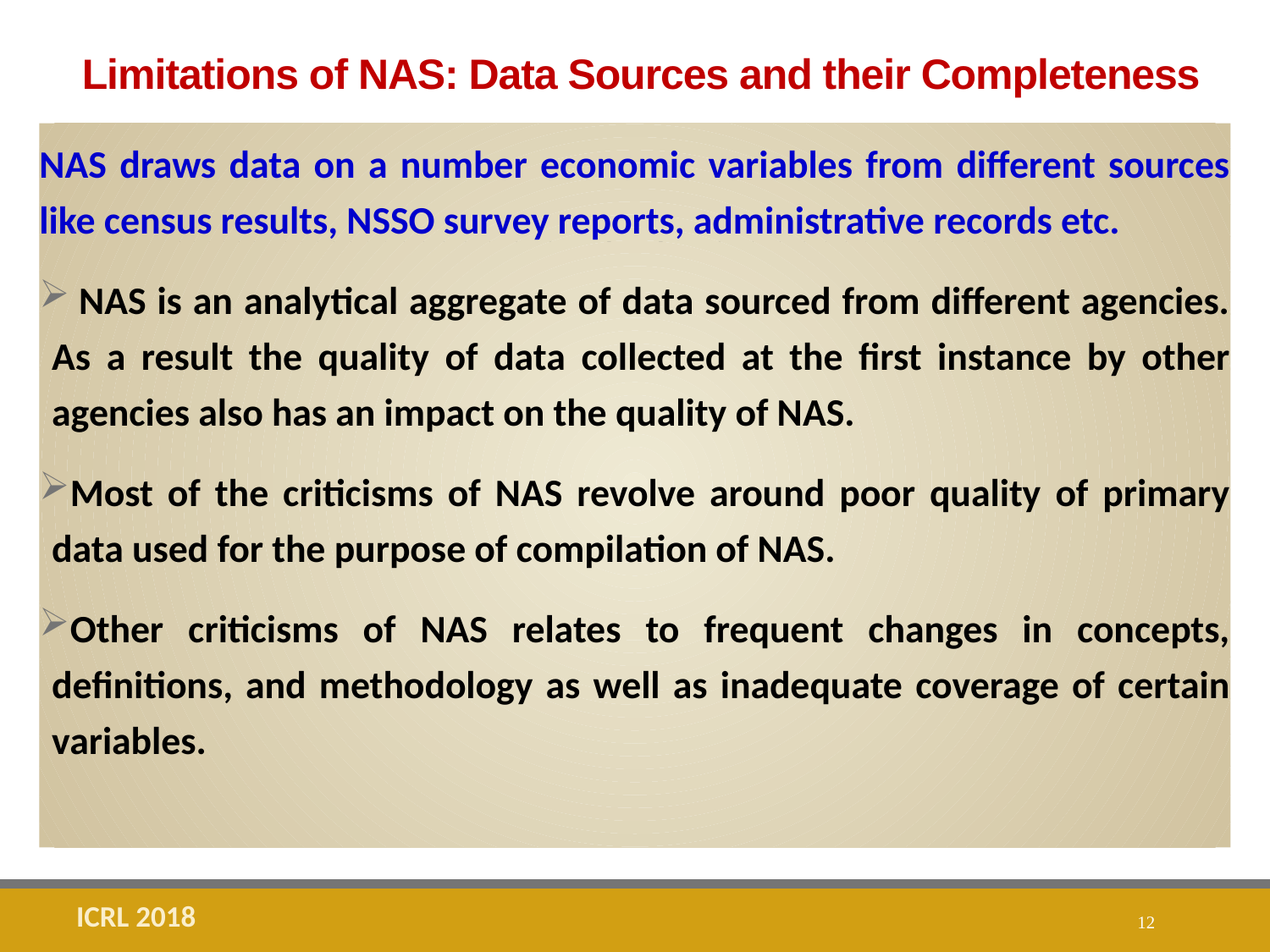

# Limitations of NAS: Data Sources and their Completeness
NAS draws data on a number economic variables from different sources like census results, NSSO survey reports, administrative records etc.
 NAS is an analytical aggregate of data sourced from different agencies. As a result the quality of data collected at the first instance by other agencies also has an impact on the quality of NAS.
Most of the criticisms of NAS revolve around poor quality of primary data used for the purpose of compilation of NAS.
Other criticisms of NAS relates to frequent changes in concepts, definitions, and methodology as well as inadequate coverage of certain variables.

ICRL 2018
12